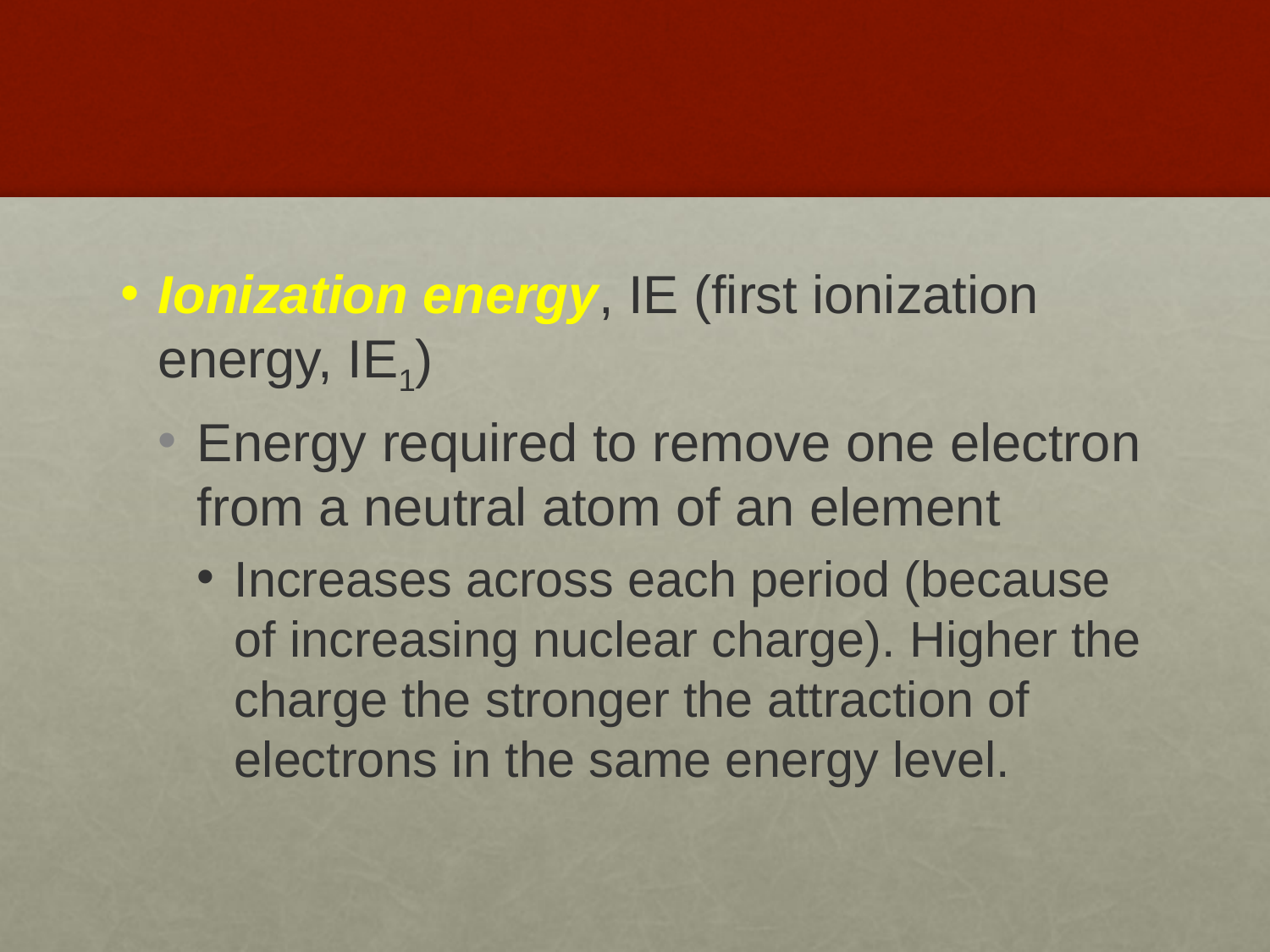

#
Ionization energy, IE (first ionization energy, IE1)
Energy required to remove one electron from a neutral atom of an element
Increases across each period (because of increasing nuclear charge). Higher the charge the stronger the attraction of electrons in the same energy level.